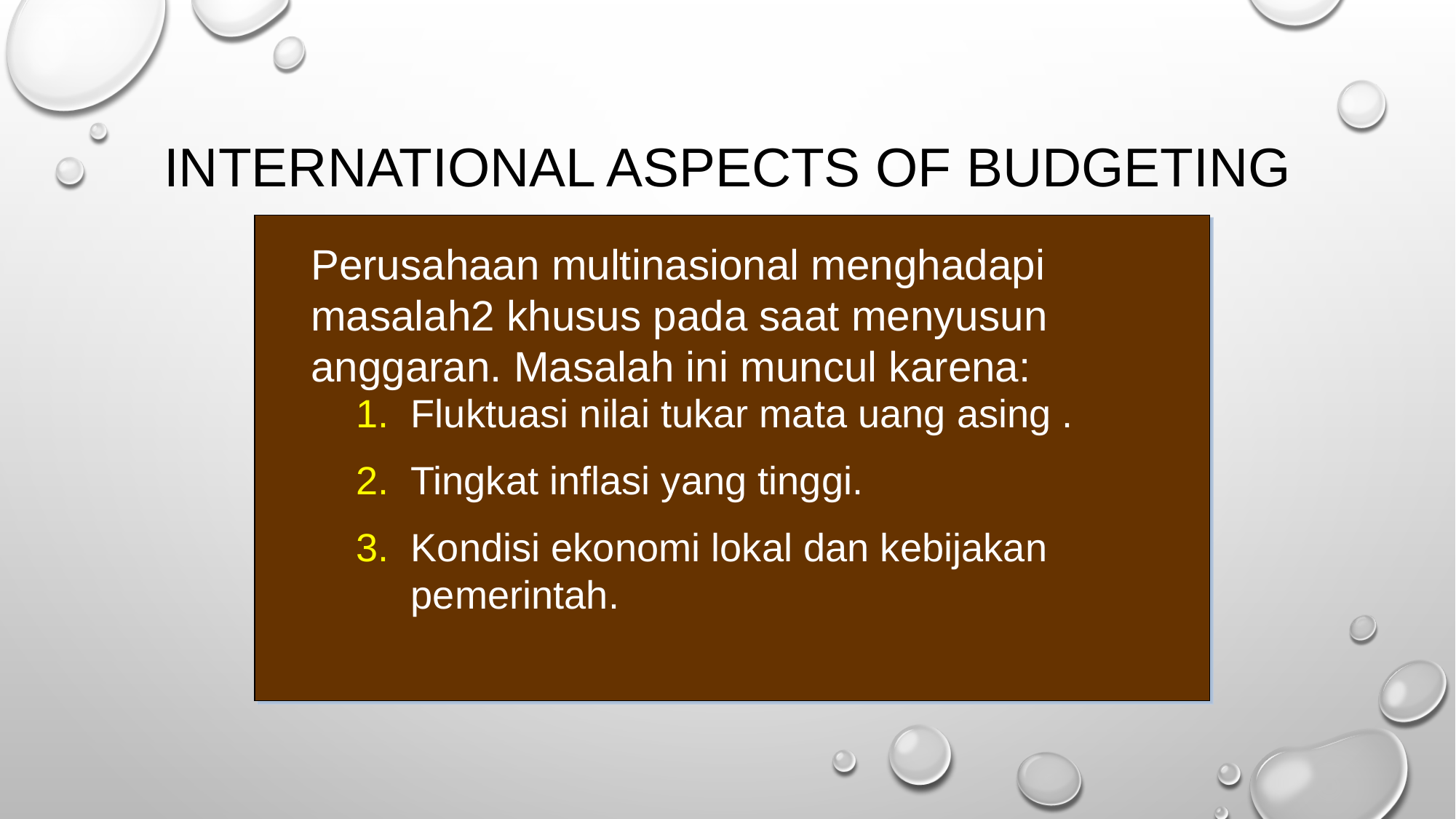

# International Aspects of Budgeting

Perusahaan multinasional menghadapi masalah2 khusus pada saat menyusun anggaran. Masalah ini muncul karena:
Fluktuasi nilai tukar mata uang asing .
Tingkat inflasi yang tinggi.
Kondisi ekonomi lokal dan kebijakan pemerintah.